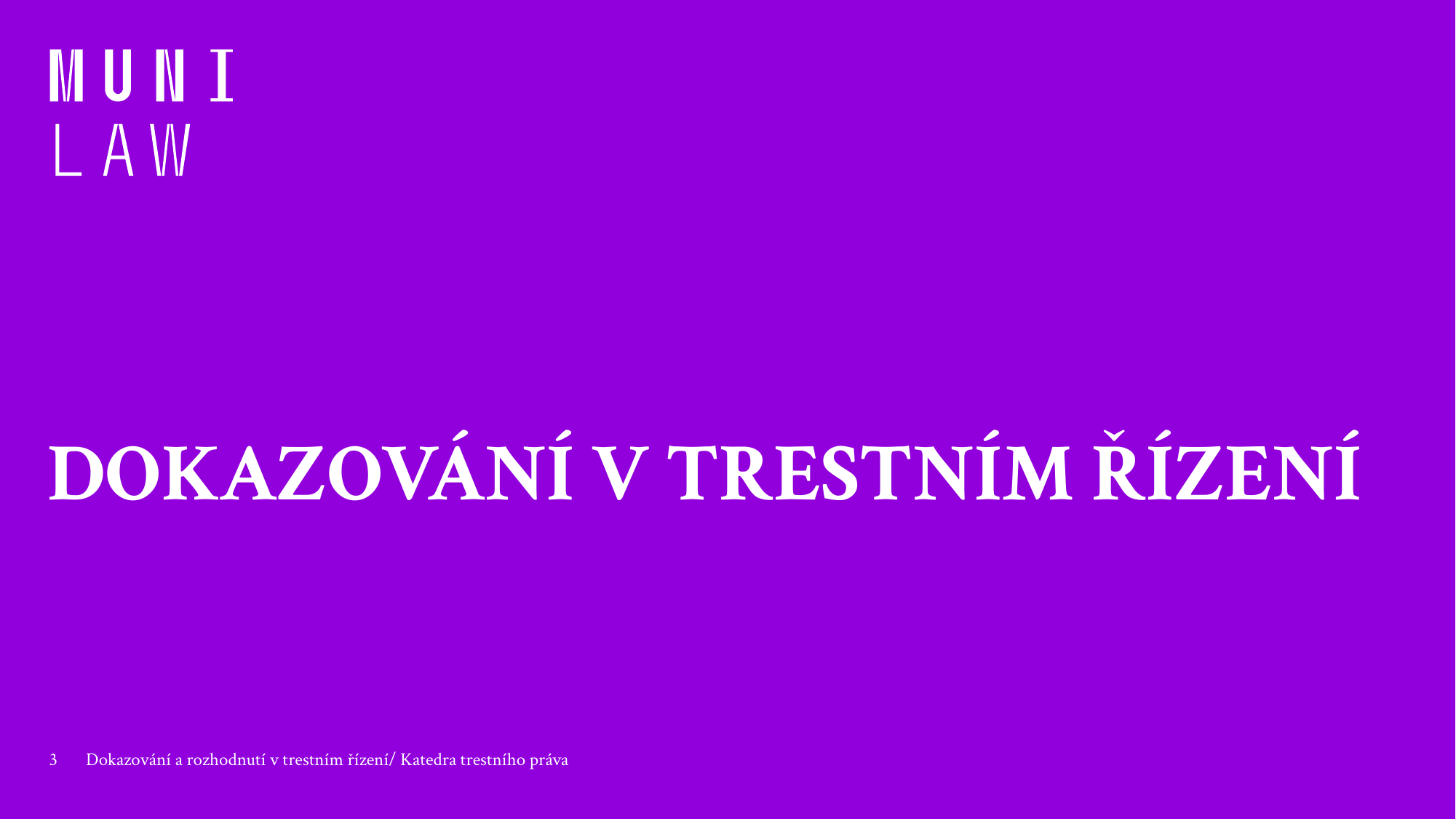

# Dokazování v trestním řízení
3
Dokazování a rozhodnutí v trestním řízení/ Katedra trestního práva